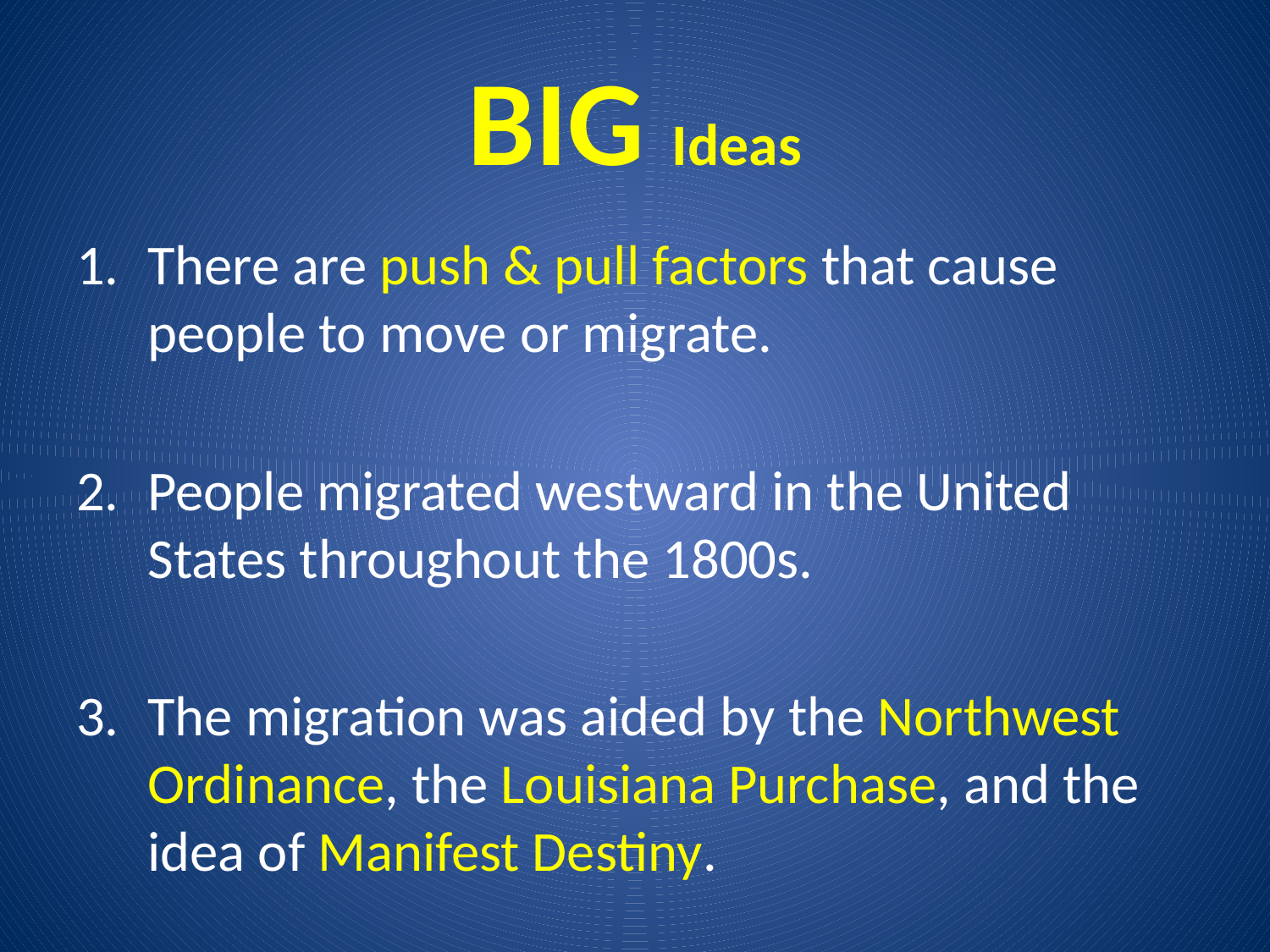

# BIG Ideas
There are push & pull factors that cause people to move or migrate.

People migrated westward in the United States throughout the 1800s.

The migration was aided by the Northwest Ordinance, the Louisiana Purchase, and the idea of Manifest Destiny.